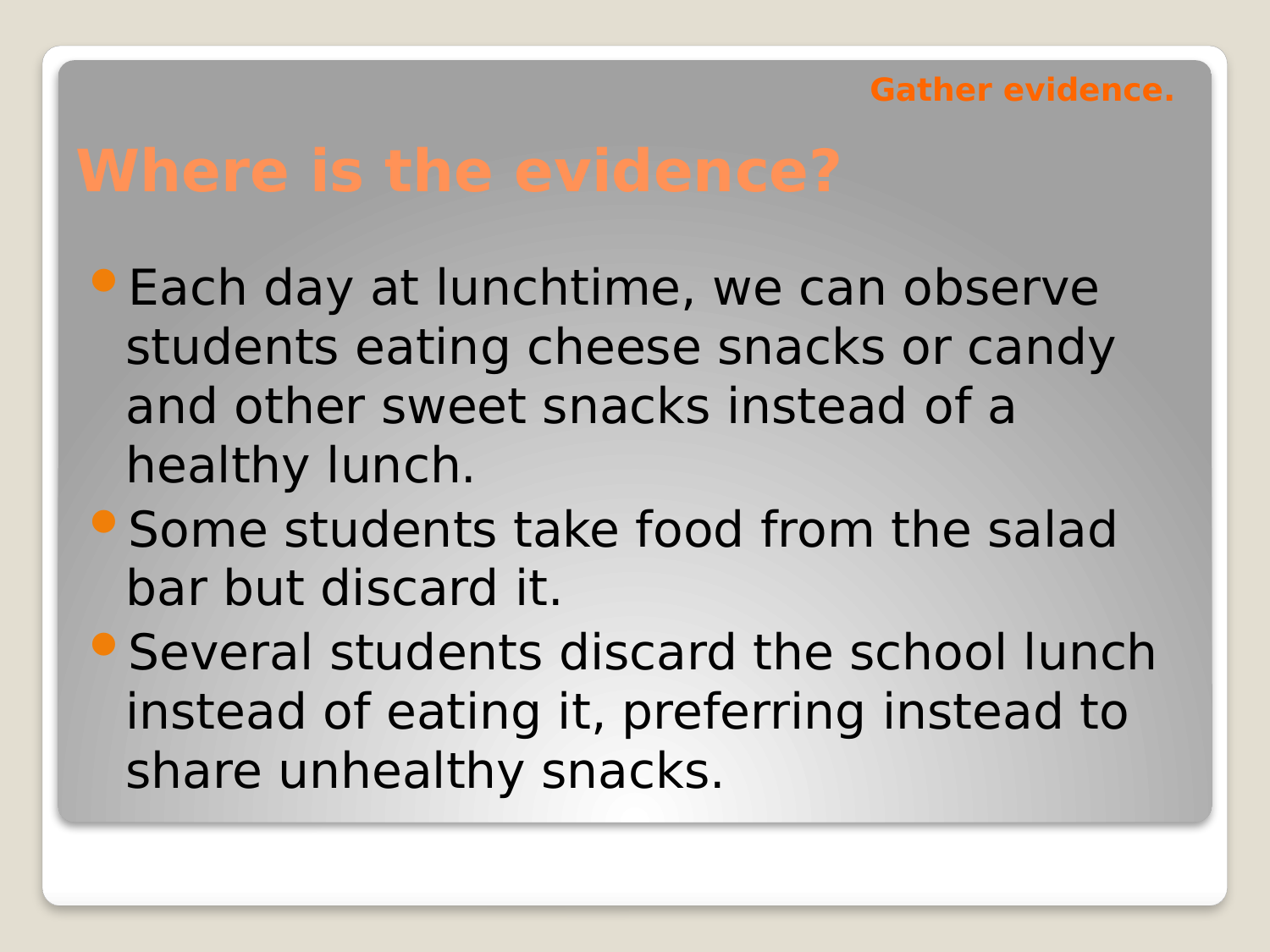

Gather evidence.
# Where is the evidence?
Each day at lunchtime, we can observe students eating cheese snacks or candy and other sweet snacks instead of a healthy lunch.
Some students take food from the salad bar but discard it.
Several students discard the school lunch instead of eating it, preferring instead to share unhealthy snacks.